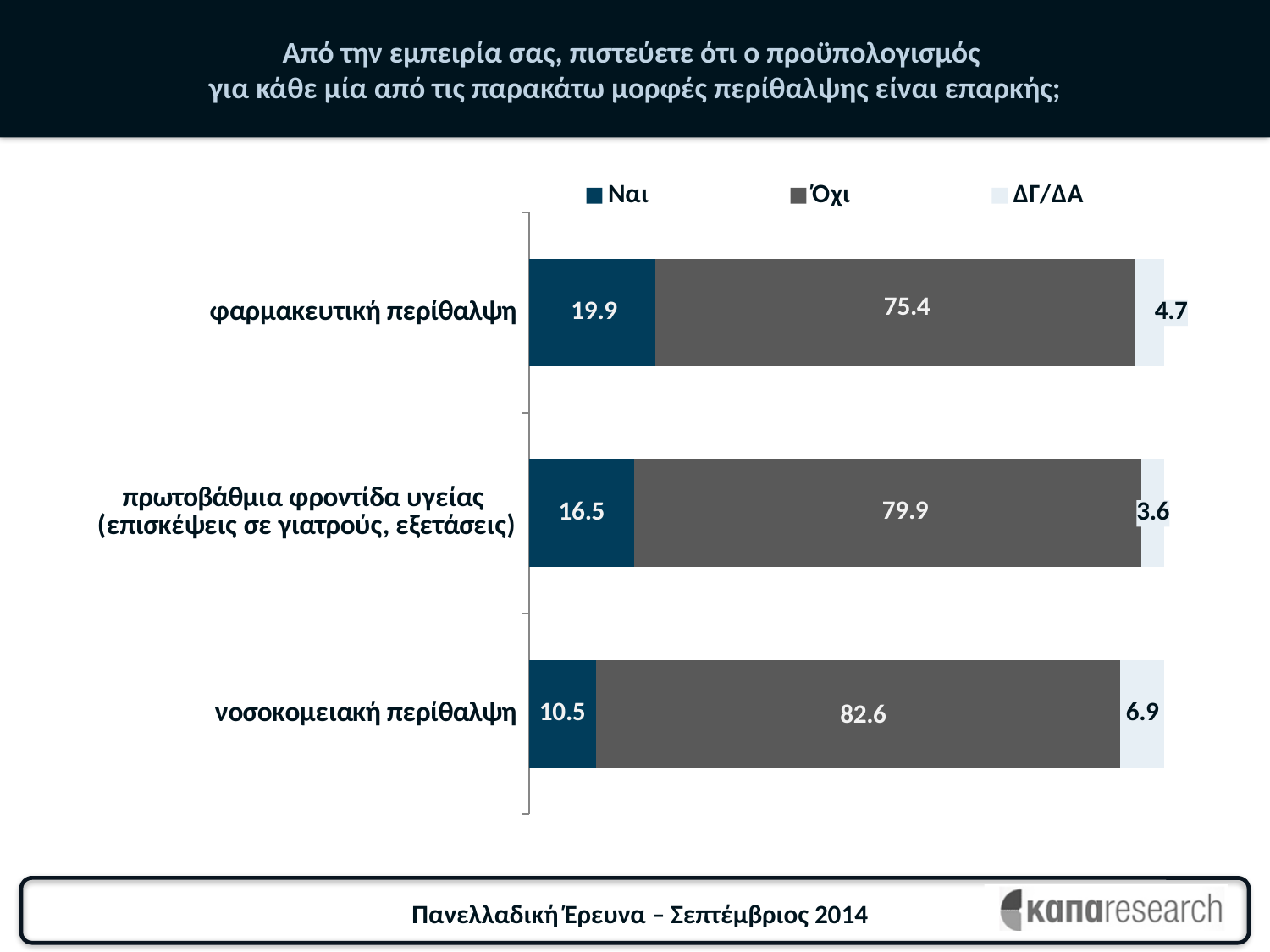

# Από την εμπειρία σας, πιστεύετε ότι ο προϋπολογισμός για κάθε μία από τις παρακάτω μορφές περίθαλψης είναι επαρκής;

### Chart

| Category | Ναι | Όχι | ΔΓ/ΔΑ |
|---|---|---|---|
| φαρμακευτική περίθαλψη | 19.87281399046103 | 75.4372019077902 | 4.6899841017488075 |
| πρωτοβάθμια φροντίδα υγείας
(επισκέψεις σε γιατρούς, εξετάσεις) | 16.534181240063592 | 79.88871224165327 | 3.5771065182829935 |
| νοσοκομειακή περίθαλψη | 10.492845786963434 | 82.59141494435622 | 6.91573926868044 |